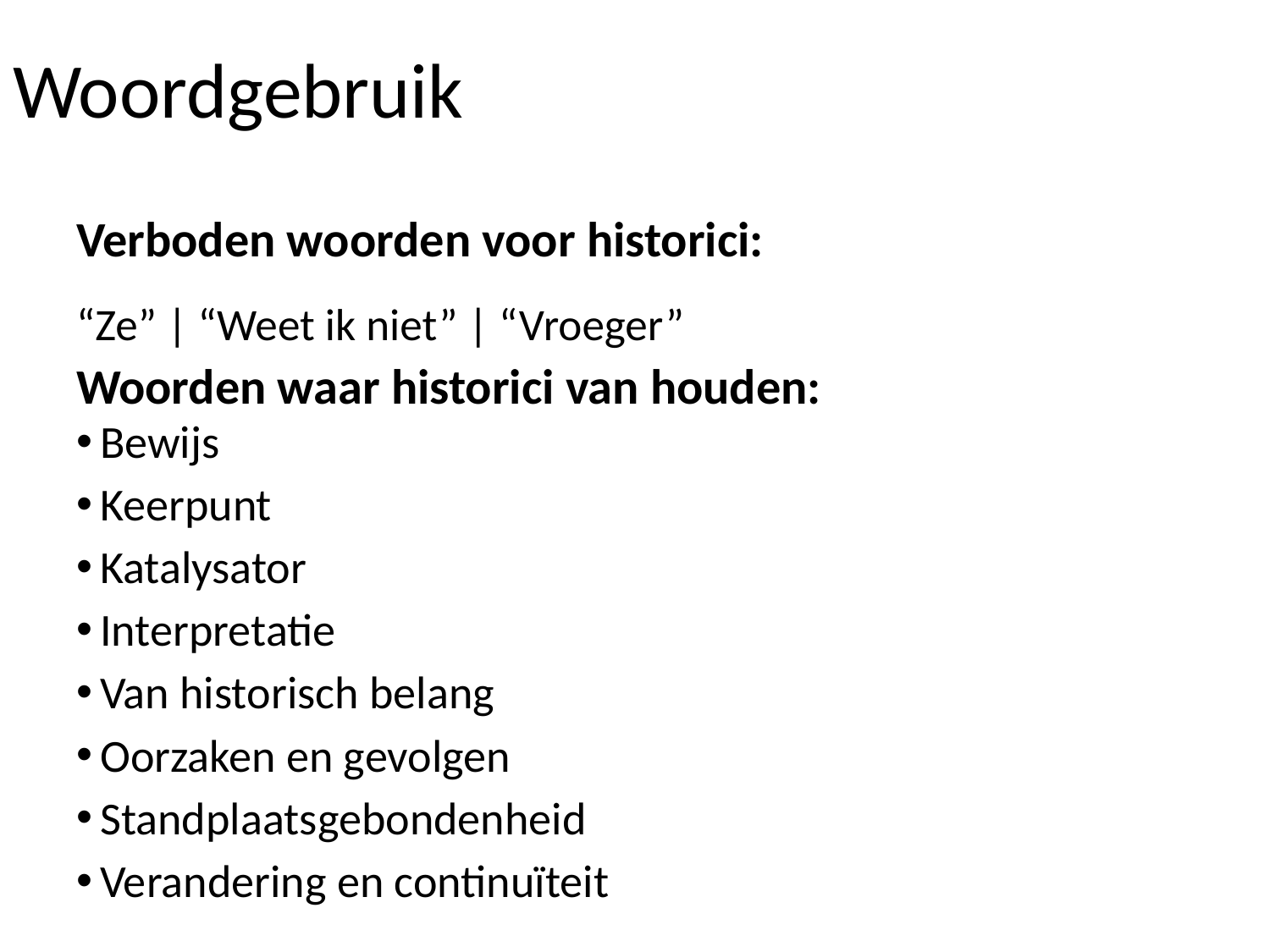

# Woordgebruik
Verboden woorden voor historici:
“Ze” | “Weet ik niet” | “Vroeger”
Woorden waar historici van houden:
Bewijs
Keerpunt
Katalysator
Interpretatie
Van historisch belang
Oorzaken en gevolgen
Standplaatsgebondenheid
Verandering en continuïteit